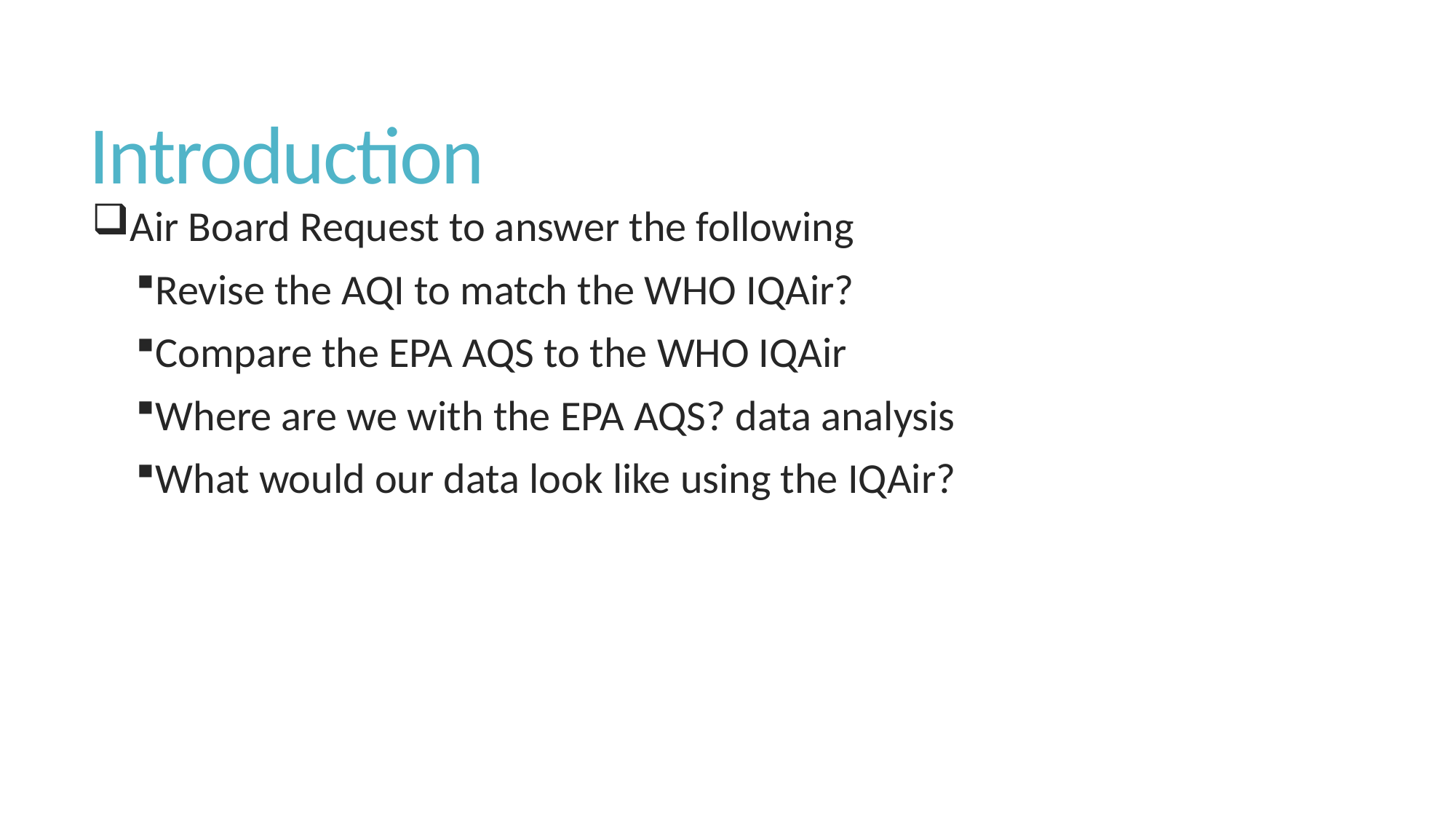

# Introduction
Air Board Request to answer the following
Revise the AQI to match the WHO IQAir?
Compare the EPA AQS to the WHO IQAir
Where are we with the EPA AQS? data analysis
What would our data look like using the IQAir?